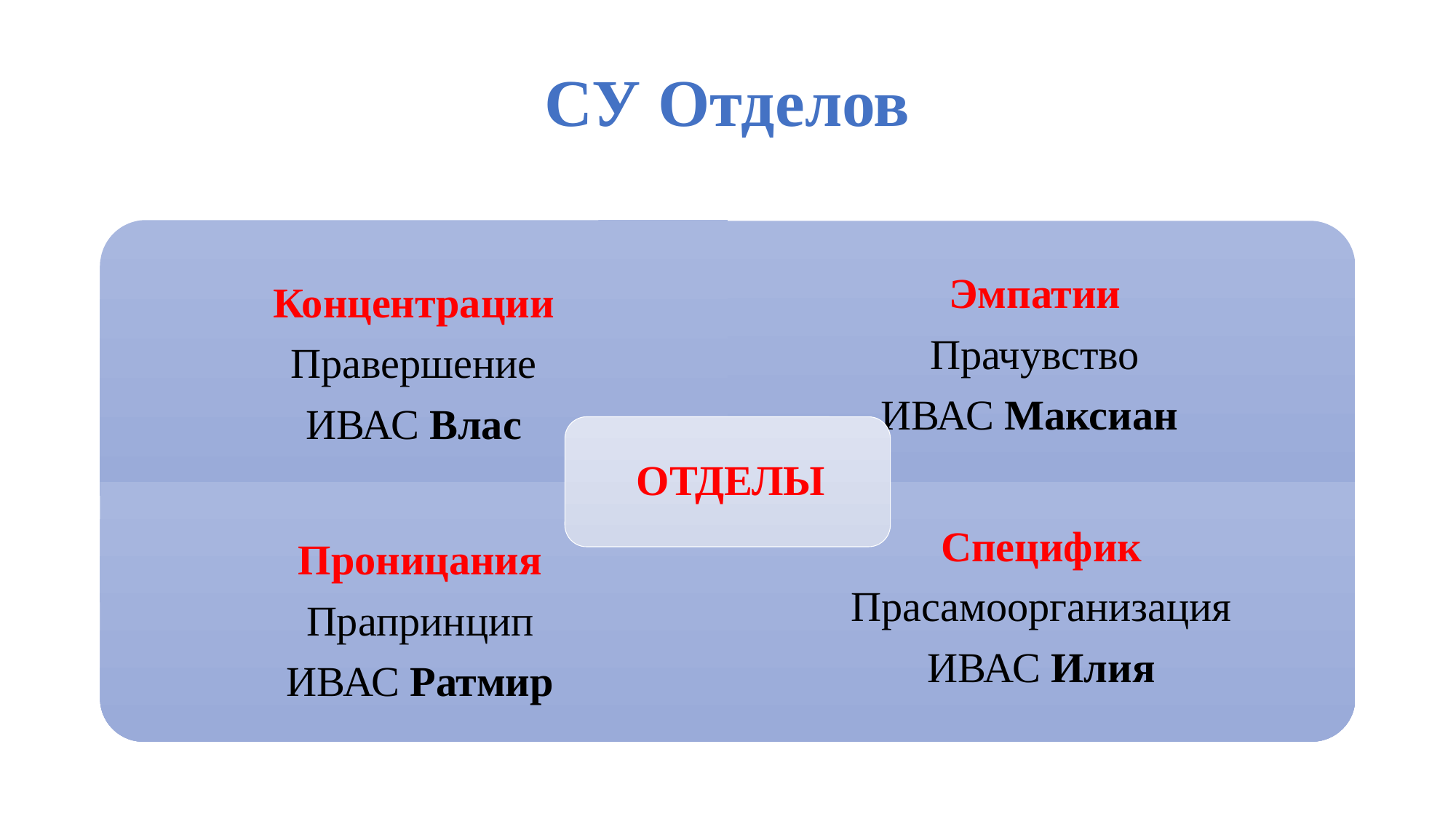

# СУ Отделов
Концентрации
Правершение
ИВАС Влас
Эмпатии
Прачувство
ИВАС Максиан

Проницания
Прапринцип
ИВАС Ратмир

Специфик
Прасамоорганизация
ИВАС Илия
ОТДЕЛЫ